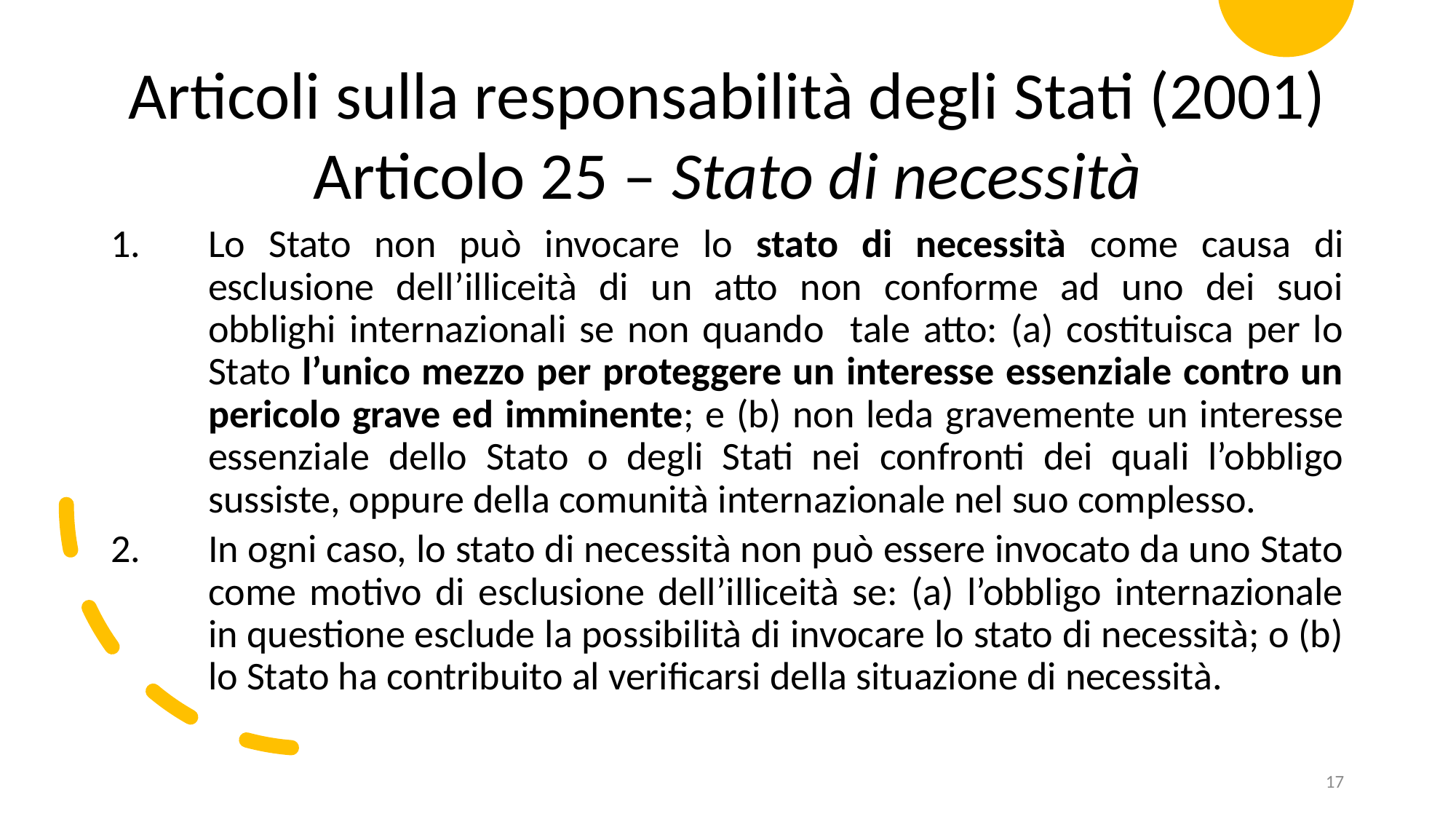

Articoli sulla responsabilità degli Stati (2001)
Articolo 25 – Stato di necessità
Lo Stato non può invocare lo stato di necessità come causa di esclusione dell’illiceità di un atto non conforme ad uno dei suoi obblighi internazionali se non quando  tale atto: (a) costituisca per lo Stato l’unico mezzo per proteggere un interesse essenziale contro un pericolo grave ed imminente; e (b) non leda gravemente un interesse essenziale dello Stato o degli Stati nei confronti dei quali l’obbligo sussiste, oppure della comunità internazionale nel suo complesso.
In ogni caso, lo stato di necessità non può essere invocato da uno Stato come motivo di esclusione dell’illiceità se: (a) l’obbligo internazionale in questione esclude la possibilità di invocare lo stato di necessità; o (b) lo Stato ha contribuito al verificarsi della situazione di necessità.

17